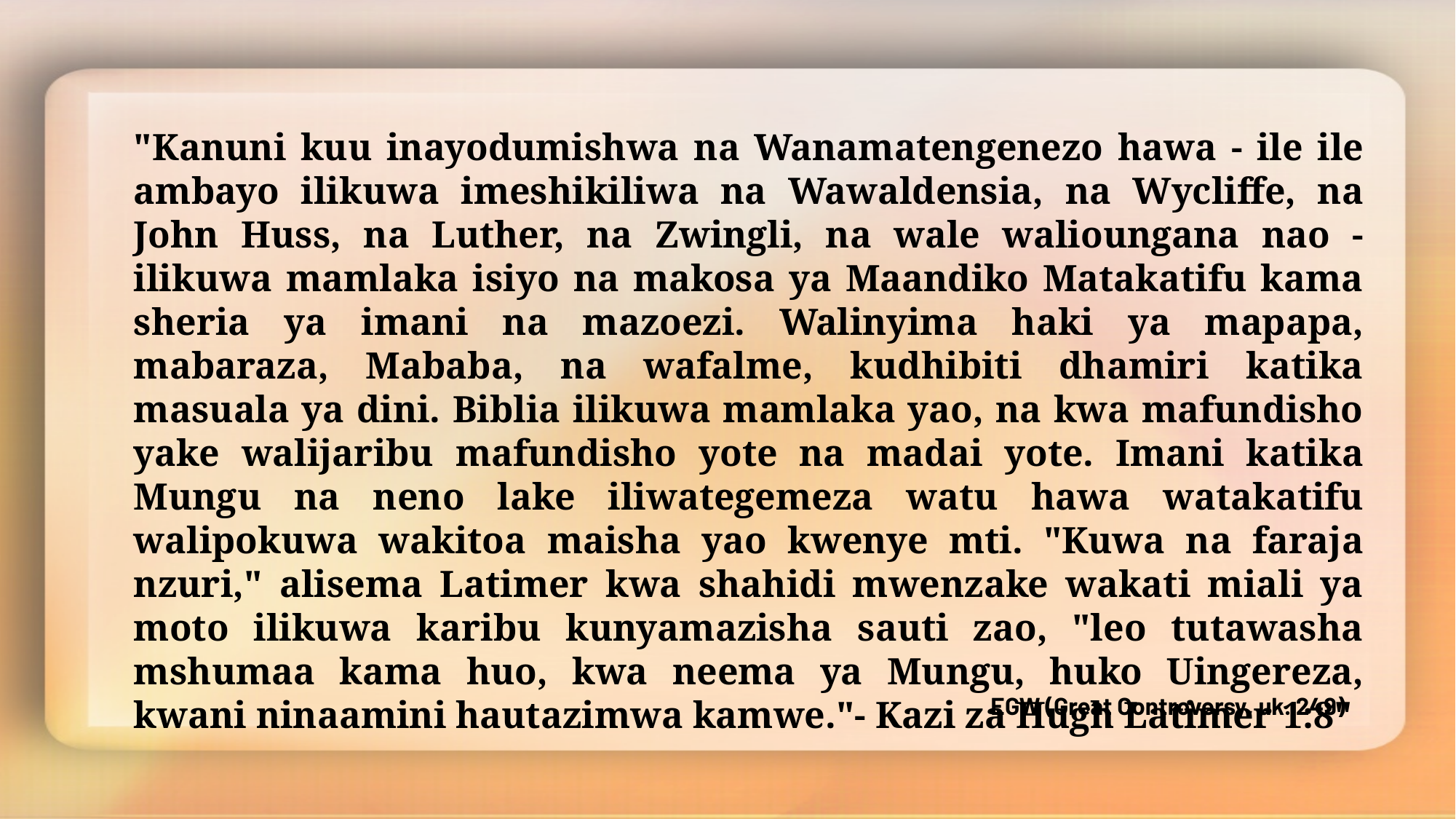

"Kanuni kuu inayodumishwa na Wanamatengenezo hawa - ile ile ambayo ilikuwa imeshikiliwa na Wawaldensia, na Wycliffe, na John Huss, na Luther, na Zwingli, na wale walioungana nao - ilikuwa mamlaka isiyo na makosa ya Maandiko Matakatifu kama sheria ya imani na mazoezi. Walinyima haki ya mapapa, mabaraza, Mababa, na wafalme, kudhibiti dhamiri katika masuala ya dini. Biblia ilikuwa mamlaka yao, na kwa mafundisho yake walijaribu mafundisho yote na madai yote. Imani katika Mungu na neno lake iliwategemeza watu hawa watakatifu walipokuwa wakitoa maisha yao kwenye mti. "Kuwa na faraja nzuri," alisema Latimer kwa shahidi mwenzake wakati miali ya moto ilikuwa karibu kunyamazisha sauti zao, "leo tutawasha mshumaa kama huo, kwa neema ya Mungu, huko Uingereza, kwani ninaamini hautazimwa kamwe."- Kazi za Hugh Latimer 1:8"
EGW (Great Controversy, uk. 249)